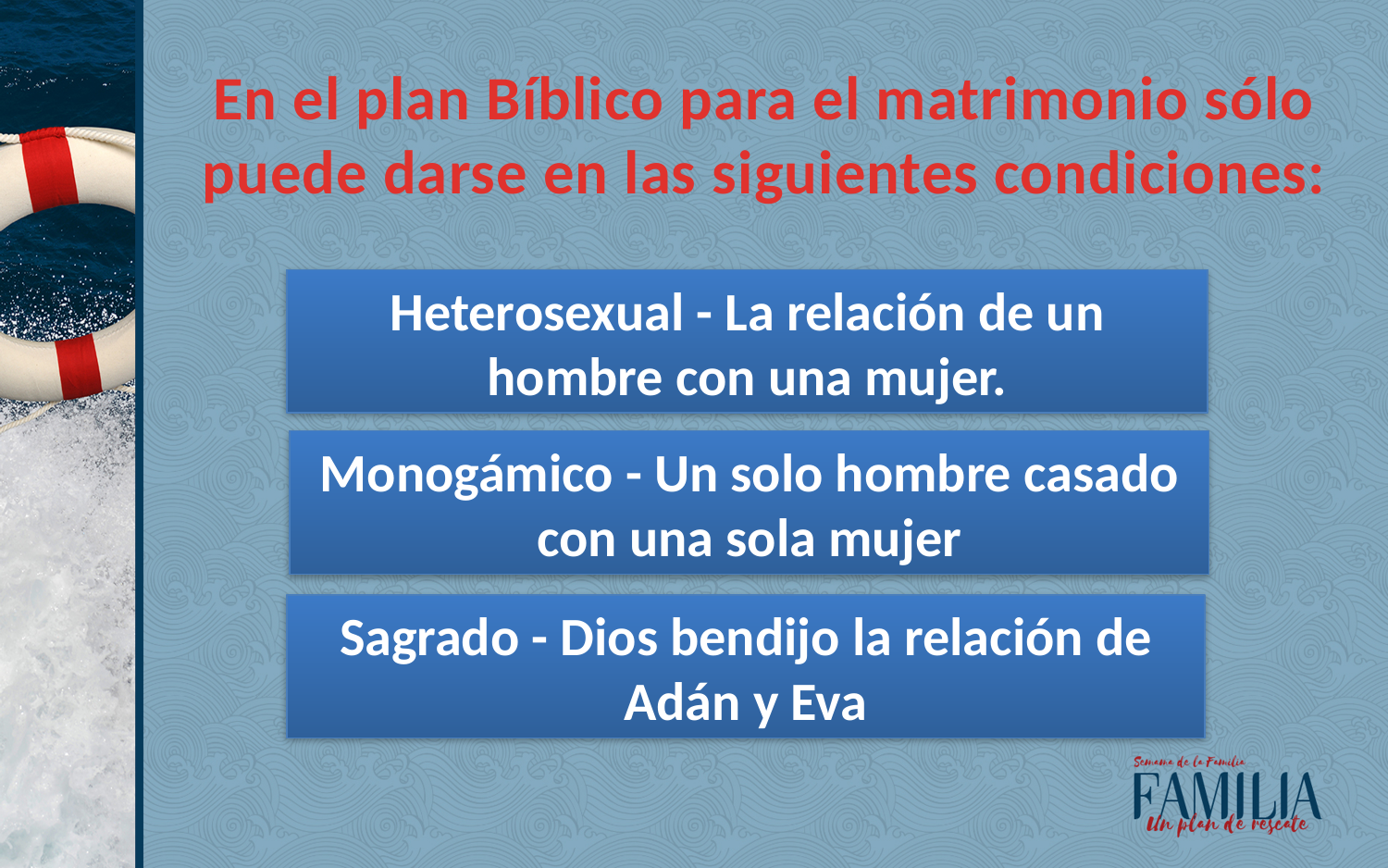

En el plan Bíblico para el matrimonio sólo puede darse en las siguientes condiciones:
Heterosexual - La relación de un hombre con una mujer.
Monogámico - Un solo hombre casado con una sola mujer
Sagrado - Dios bendijo la relación de Adán y Eva